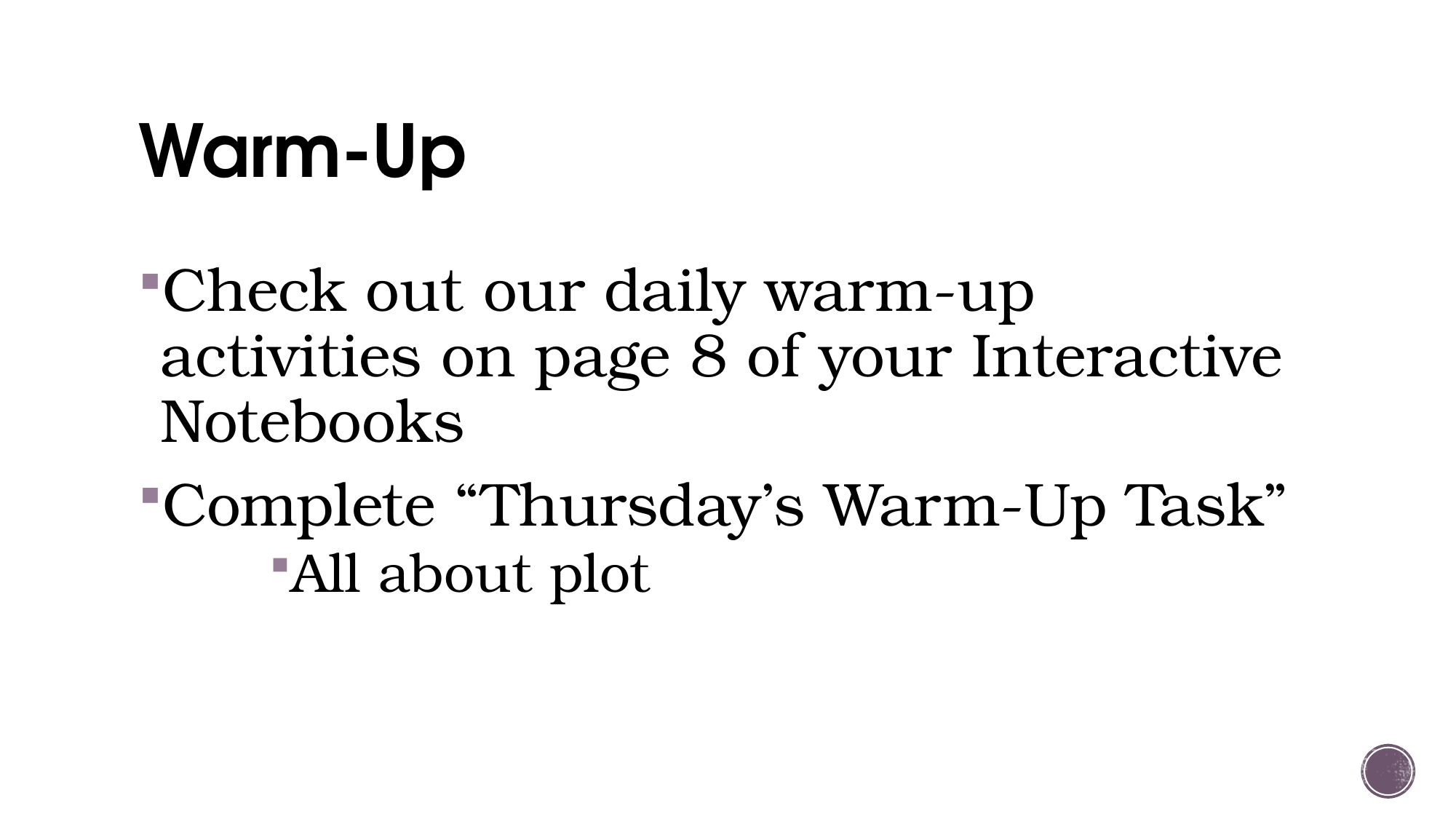

# Warm-Up
Check out our daily warm-up activities on page 8 of your Interactive Notebooks
Complete “Thursday’s Warm-Up Task”
All about plot